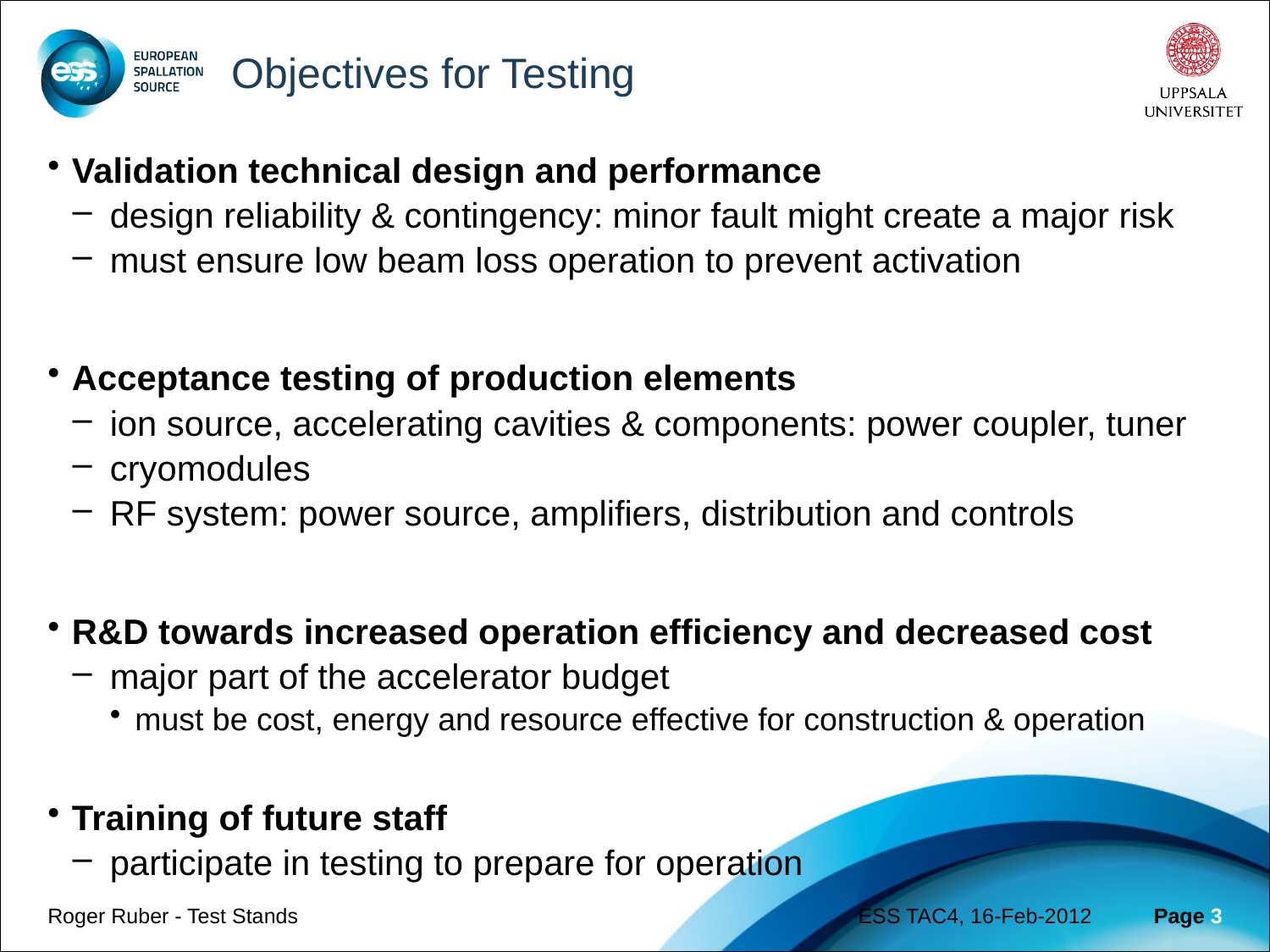

# Objectives for Testing
Validation technical design and performance
design reliability & contingency: minor fault might create a major risk
must ensure low beam loss operation to prevent activation

Acceptance testing of production elements
ion source, accelerating cavities & components: power coupler, tuner
cryomodules
RF system: power source, amplifiers, distribution and controls

R&D towards increased operation efficiency and decreased cost
major part of the accelerator budget
must be cost, energy and resource effective for construction & operation

Training of future staff
participate in testing to prepare for operation
Roger Ruber - Test Stands
ESS TAC4, 16-Feb-2012
Page 3